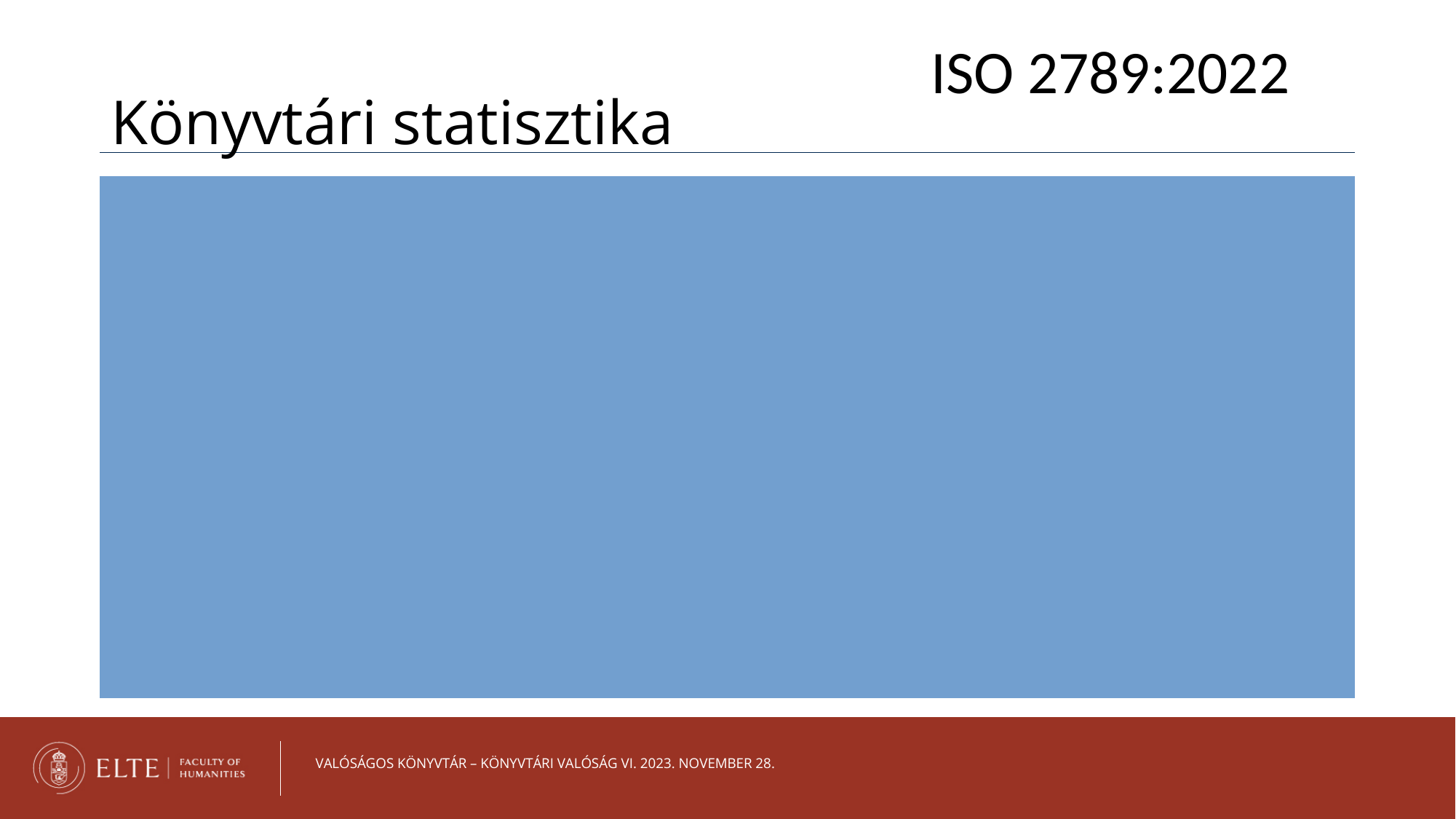

ISO 2789:2022
Könyvtári statisztika
Hány regisztrált felhasználója van?
Hány fizikai látogatója van?
Hogyan változtak ezek a számok az évek során?
A közösséged hány százaléka használja rendszeresen a könyvtáradat?
Hányan férnek hozzá az internethez a könyvtárukon keresztül?
Hányan vesznek részt a könyvtáruk által szervezett eseményeken?
Hány embert képeztek ki tavaly?
Hány embert lehet elérni oktatási projektek megvalósításakor?
…

Valóságos könyvtár – könyvtári valóság VI. 2023. november 28.